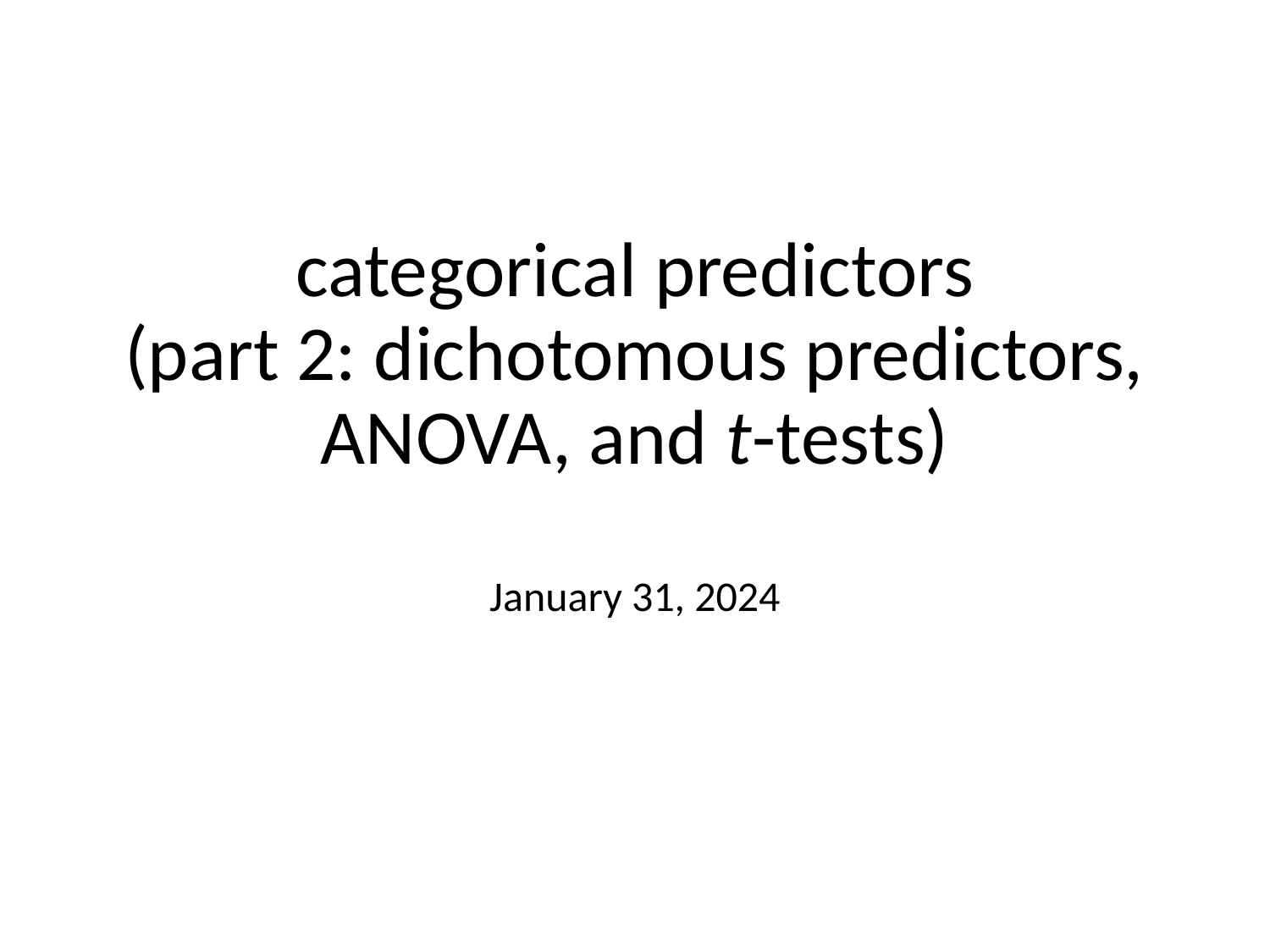

# categorical predictors (part 2: dichotomous predictors, ANOVA, and t-tests)

January 31, 2024